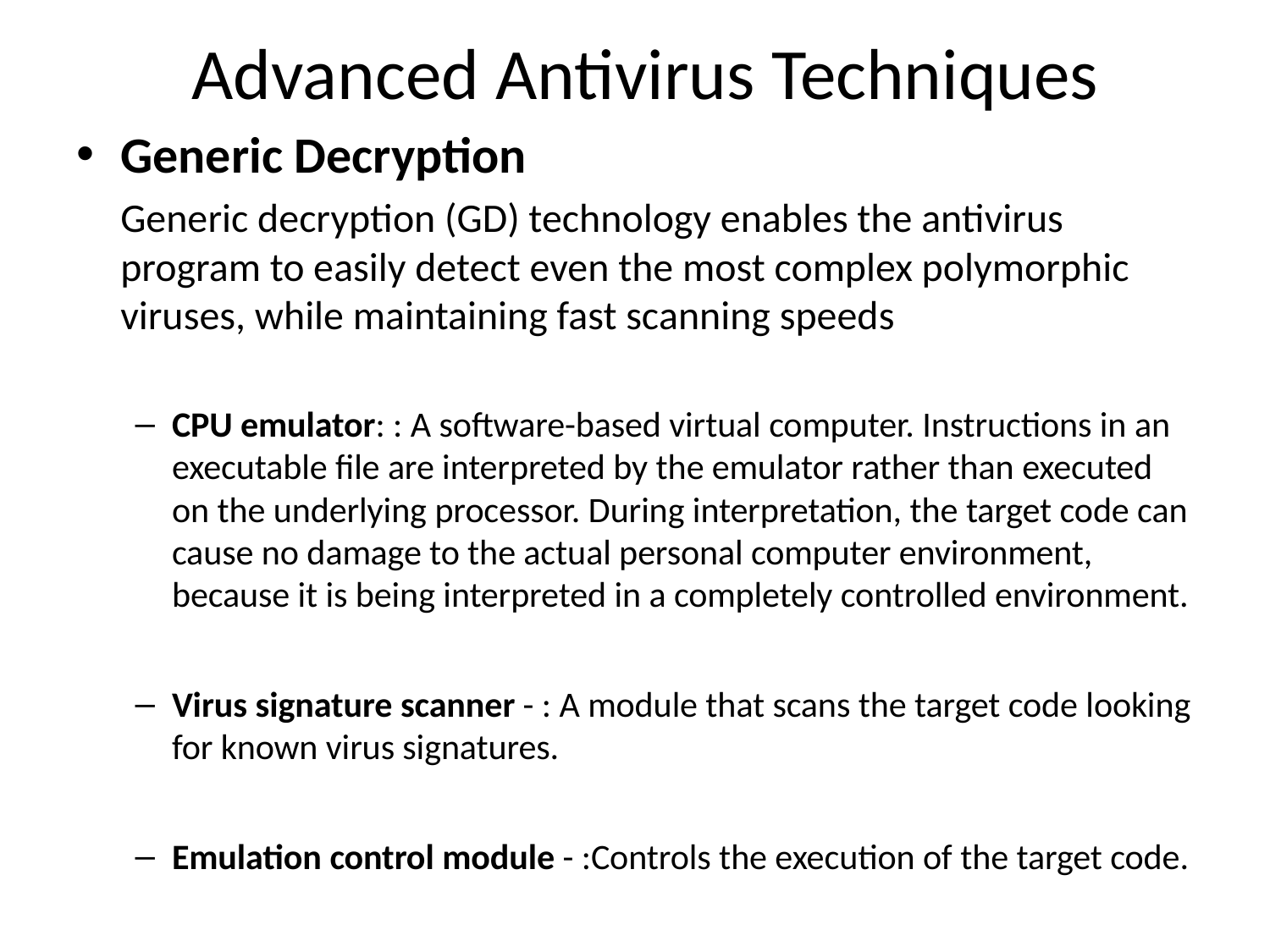

# Advanced Antivirus Techniques
Generic Decryption
	Generic decryption (GD) technology enables the antivirus program to easily detect even the most complex polymorphic viruses, while maintaining fast scanning speeds

CPU emulator: : A software-based virtual computer. Instructions in an executable file are interpreted by the emulator rather than executed on the underlying processor. During interpretation, the target code can cause no damage to the actual personal computer environment, because it is being interpreted in a completely controlled environment.

Virus signature scanner - : A module that scans the target code looking for known virus signatures.

Emulation control module - :Controls the execution of the target code.